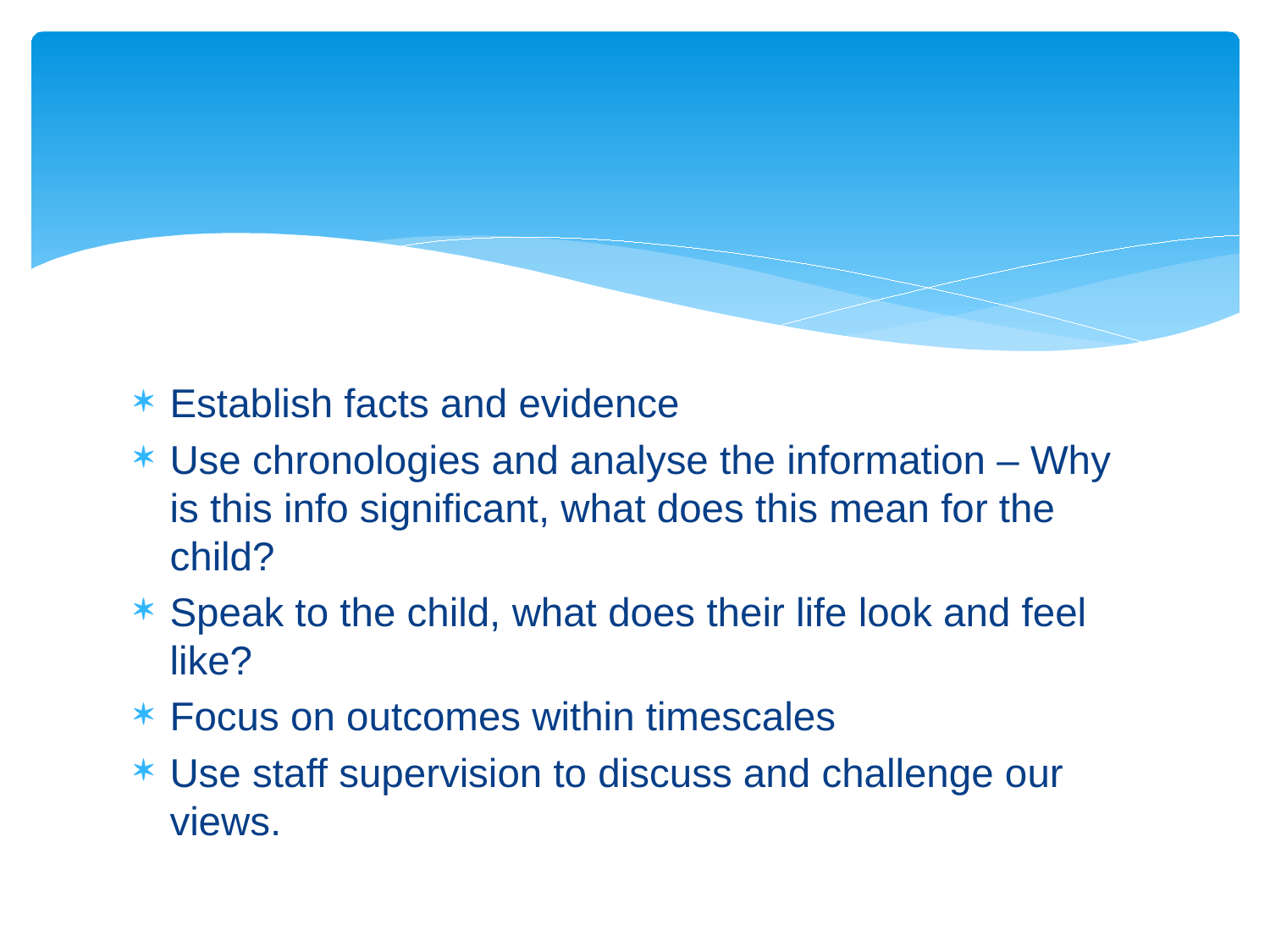

#
Establish facts and evidence
Use chronologies and analyse the information – Why is this info significant, what does this mean for the child?
Speak to the child, what does their life look and feel like?
Focus on outcomes within timescales
Use staff supervision to discuss and challenge our views.